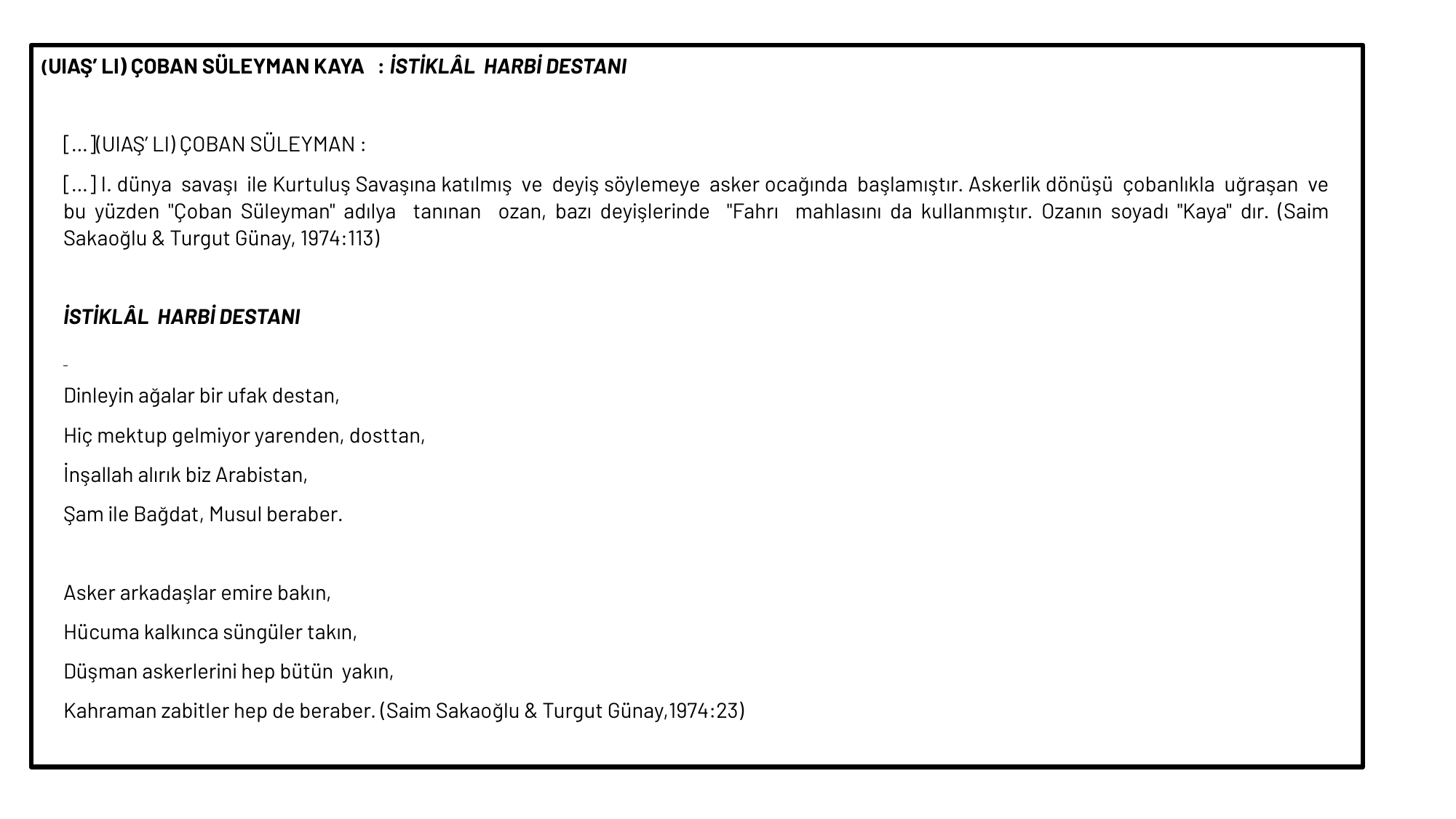

(UlAŞ’ LI) ÇOBAN SÜLEYMAN KAYA   : İSTİKLÂL  HARBİ DESTANI

[…](UlAŞ’ LI) ÇOBAN SÜLEYMAN :
[…] I. dünya  savaşı  ile Kurtuluş Savaşına katılmış  ve  deyiş söylemeye  asker ocağında  başlamıştır. Askerlik dönüşü  çobanlıkla  uğraşan  ve bu yüzden "Çoban Süleyman" adılya  tanınan  ozan, bazı deyişlerinde  "Fahrı  mahlasını da kullanmıştır. Ozanın soyadı "Kaya" dır. (Saim Sakaoğlu & Turgut Günay, 1974:113)

İSTİKLÂL  HARBİ DESTANI

Dinleyin ağalar bir ufak destan,
Hiç mektup gelmiyor yarenden, dosttan,
İnşallah alırık biz Arabistan,
Şam ile Bağdat, Musul beraber.

Asker arkadaşlar emire bakın,
Hücuma kalkınca süngüler takın,
Düşman askerlerini hep bütün  yakın,
Kahraman zabitler hep de beraber. (Saim Sakaoğlu & Turgut Günay,1974:23)